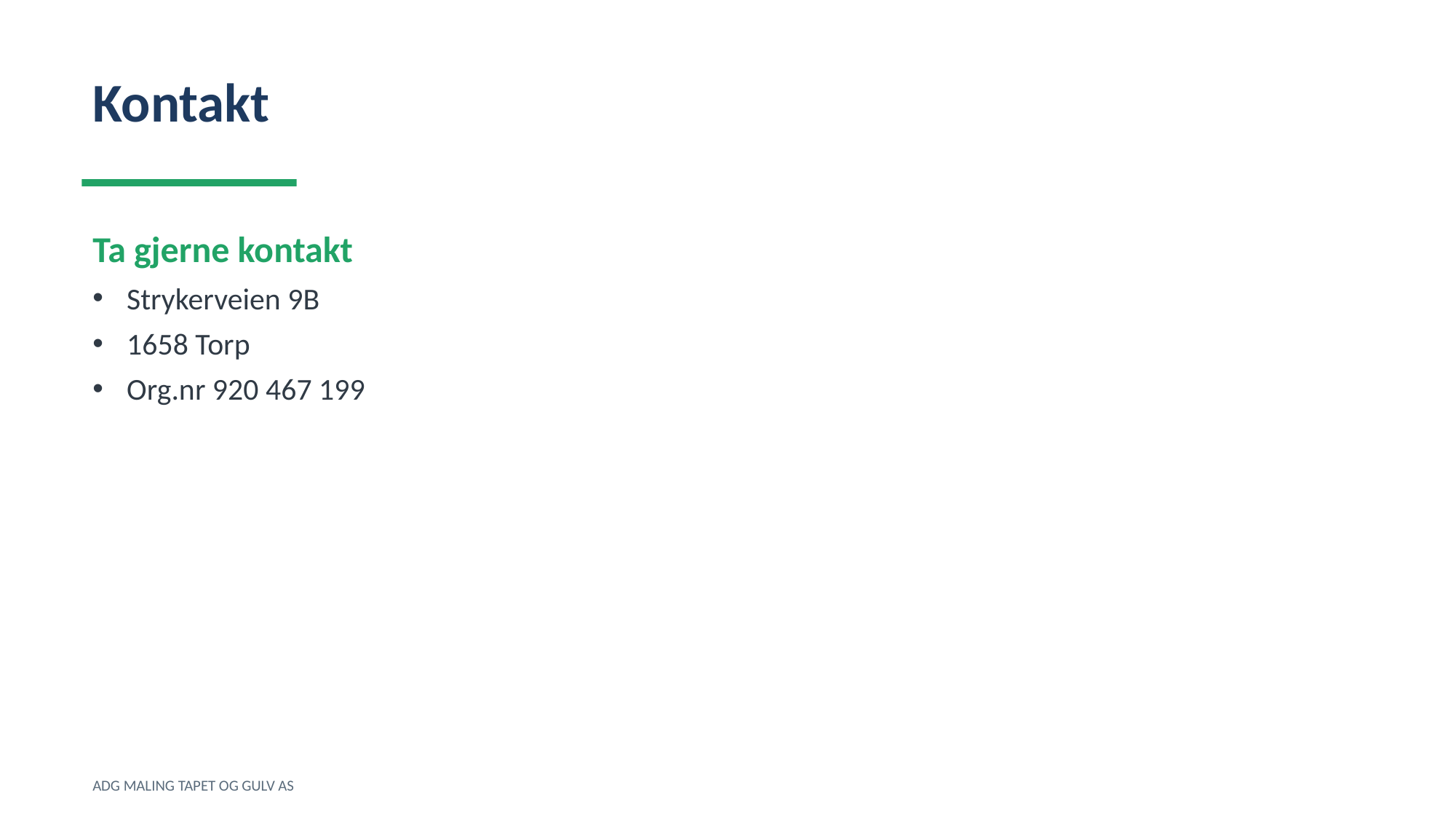

Kontakt

Ta gjerne kontakt
Strykerveien 9B
1658 Torp
Org.nr 920 467 199
ADG MALING TAPET OG GULV AS